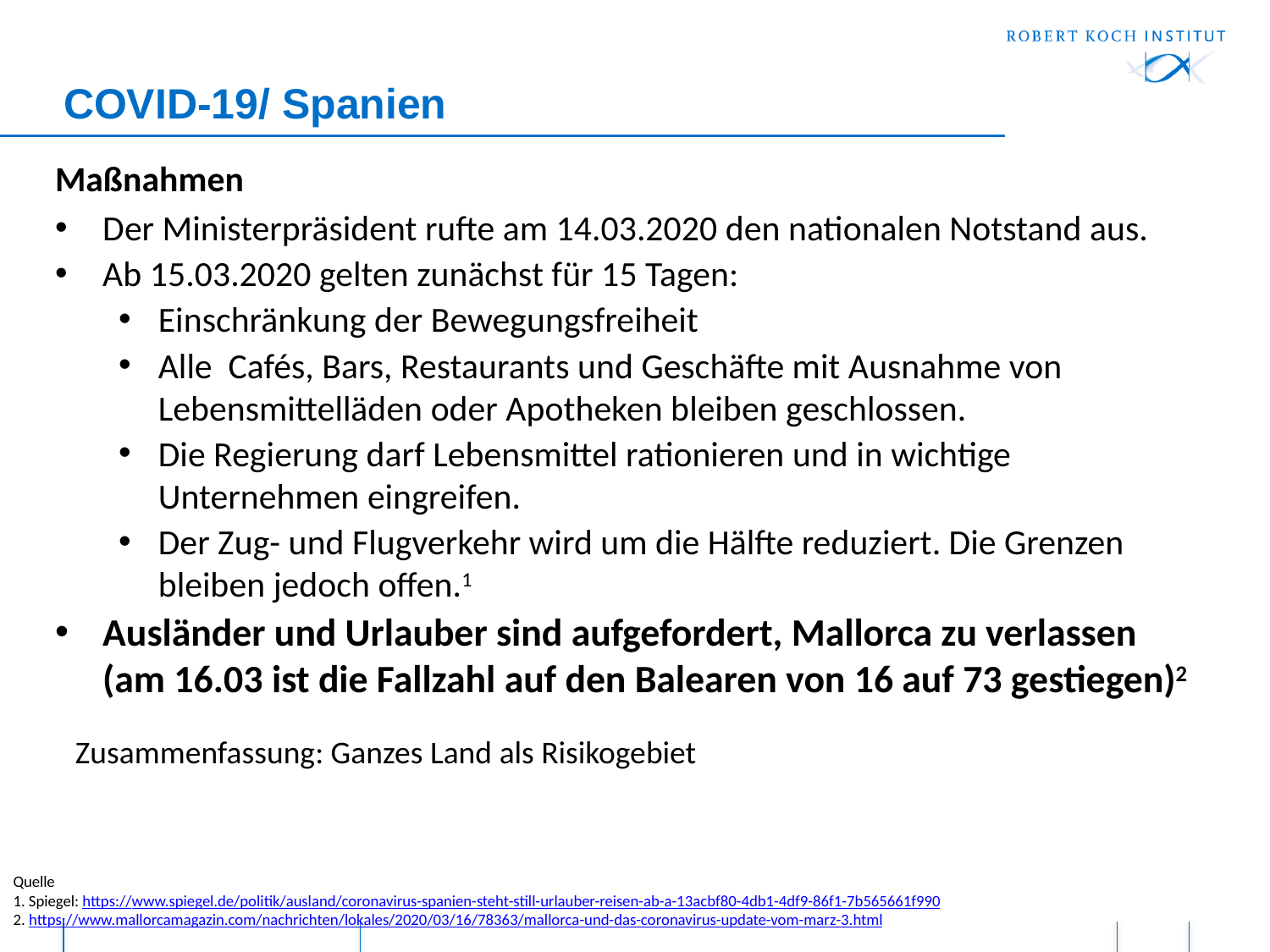

# COVID-19/ Spanien
Maßnahmen
Der Ministerpräsident rufte am 14.03.2020 den nationalen Notstand aus.
Ab 15.03.2020 gelten zunächst für 15 Tagen:
Einschränkung der Bewegungsfreiheit
Alle  Cafés, Bars, Restaurants und Geschäfte mit Ausnahme von Lebensmittelläden oder Apotheken bleiben geschlossen.
Die Regierung darf Lebensmittel rationieren und in wichtige Unternehmen eingreifen.
Der Zug- und Flugverkehr wird um die Hälfte reduziert. Die Grenzen bleiben jedoch offen.1
Ausländer und Urlauber sind aufgefordert, Mallorca zu verlassen (am 16.03 ist die Fallzahl auf den Balearen von 16 auf 73 gestiegen)2

Zusammenfassung: Ganzes Land als Risikogebiet
Quelle
1. Spiegel: https://www.spiegel.de/politik/ausland/coronavirus-spanien-steht-still-urlauber-reisen-ab-a-13acbf80-4db1-4df9-86f1-7b565661f990
2. https://www.mallorcamagazin.com/nachrichten/lokales/2020/03/16/78363/mallorca-und-das-coronavirus-update-vom-marz-3.html